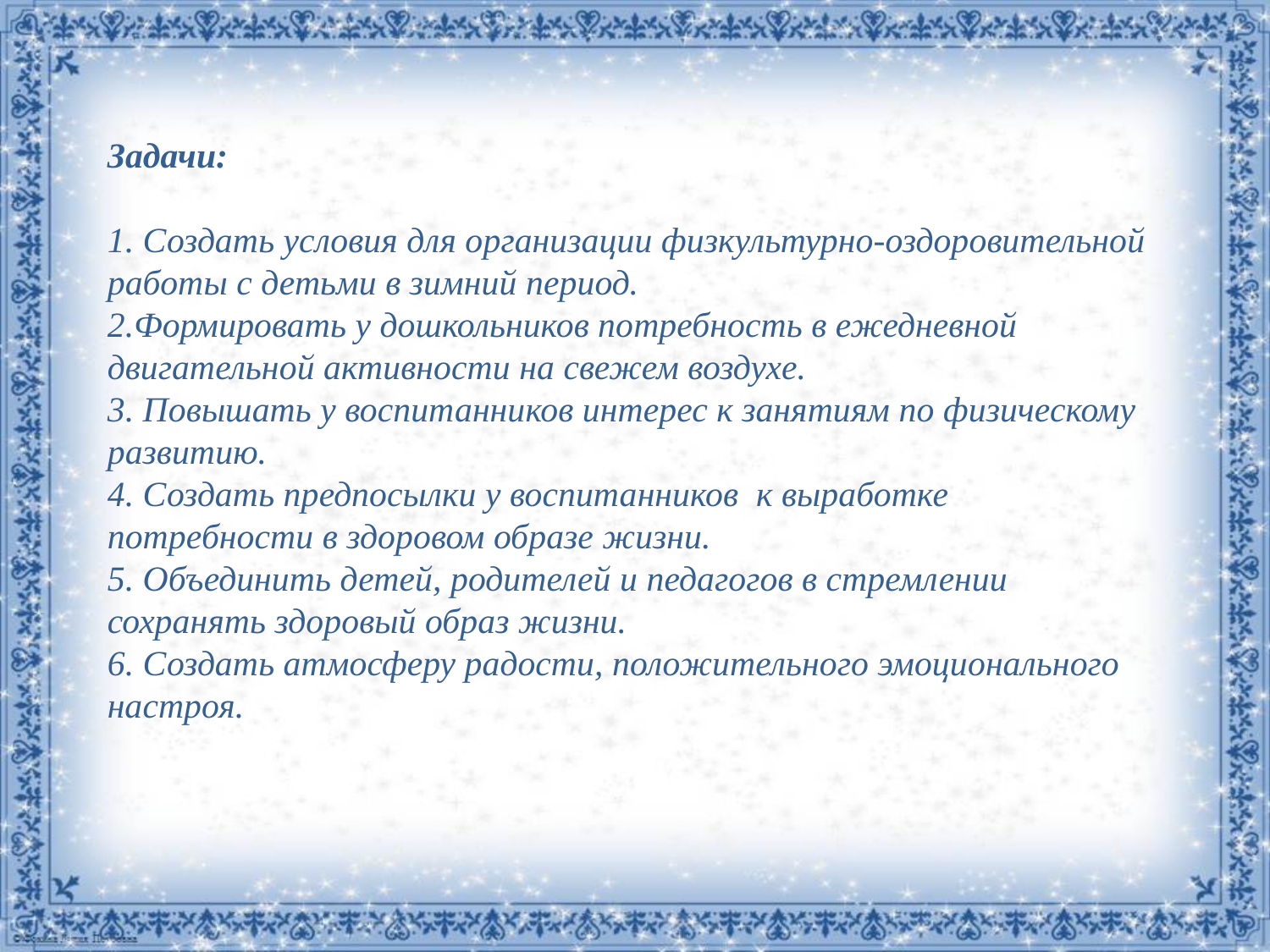

Задачи:
1. Создать условия для организации физкультурно-оздоровительной работы с детьми в зимний период.
2.Формировать у дошкольников потребность в ежедневной двигательной активности на свежем воздухе.
3. Повышать у воспитанников интерес к занятиям по физическому развитию.
4. Создать предпосылки у воспитанников  к выработке потребности в здоровом образе жизни.
5. Объединить детей, родителей и педагогов в стремлении сохранять здоровый образ жизни.
6. Создать атмосферу радости, положительного эмоционального настроя.